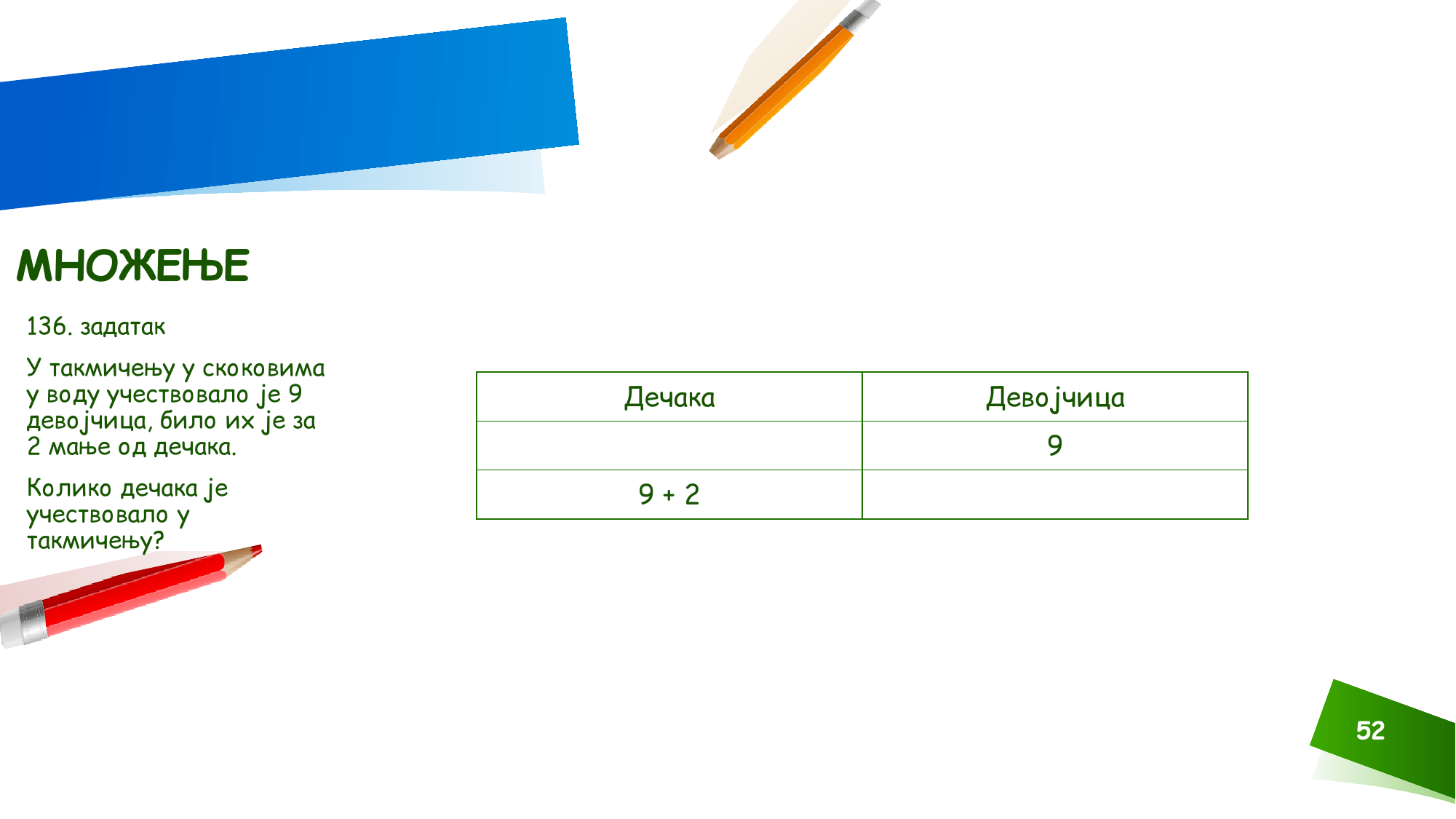

МНОЖЕЊЕ
136. задатак
У такмичењу у скоковима у воду учествовало је 9 девојчица, било их је за 2 мање од дечака.
Колико дечака је учествовало у такмичењу?

| Дечака | Девојчица |
| --- | --- |
|  | 9 |
| 9 + 2 |  |
52